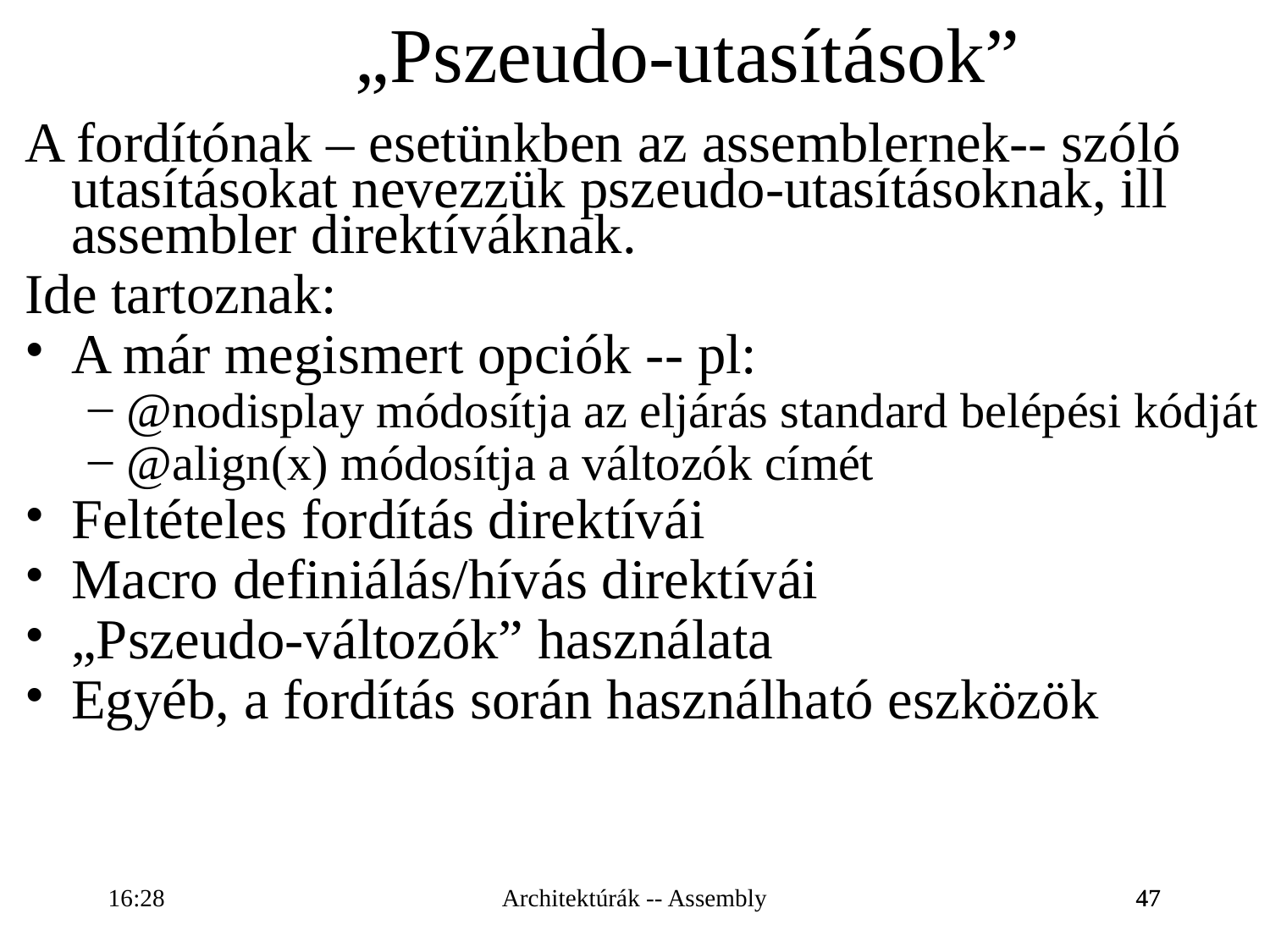

„Pszeudo-utasítások”
A fordítónak – esetünkben az assemblernek-- szóló utasításokat nevezzük pszeudo-utasításoknak, ill assembler direktíváknak.
Ide tartoznak:
A már megismert opciók -- pl:
@nodisplay módosítja az eljárás standard belépési kódját
@align(x) módosítja a változók címét
Feltételes fordítás direktívái
Macro definiálás/hívás direktívái
„Pszeudo-változók” használata
Egyéb, a fordítás során használható eszközök

16:28
Architektúrák -- Assembly
47
47